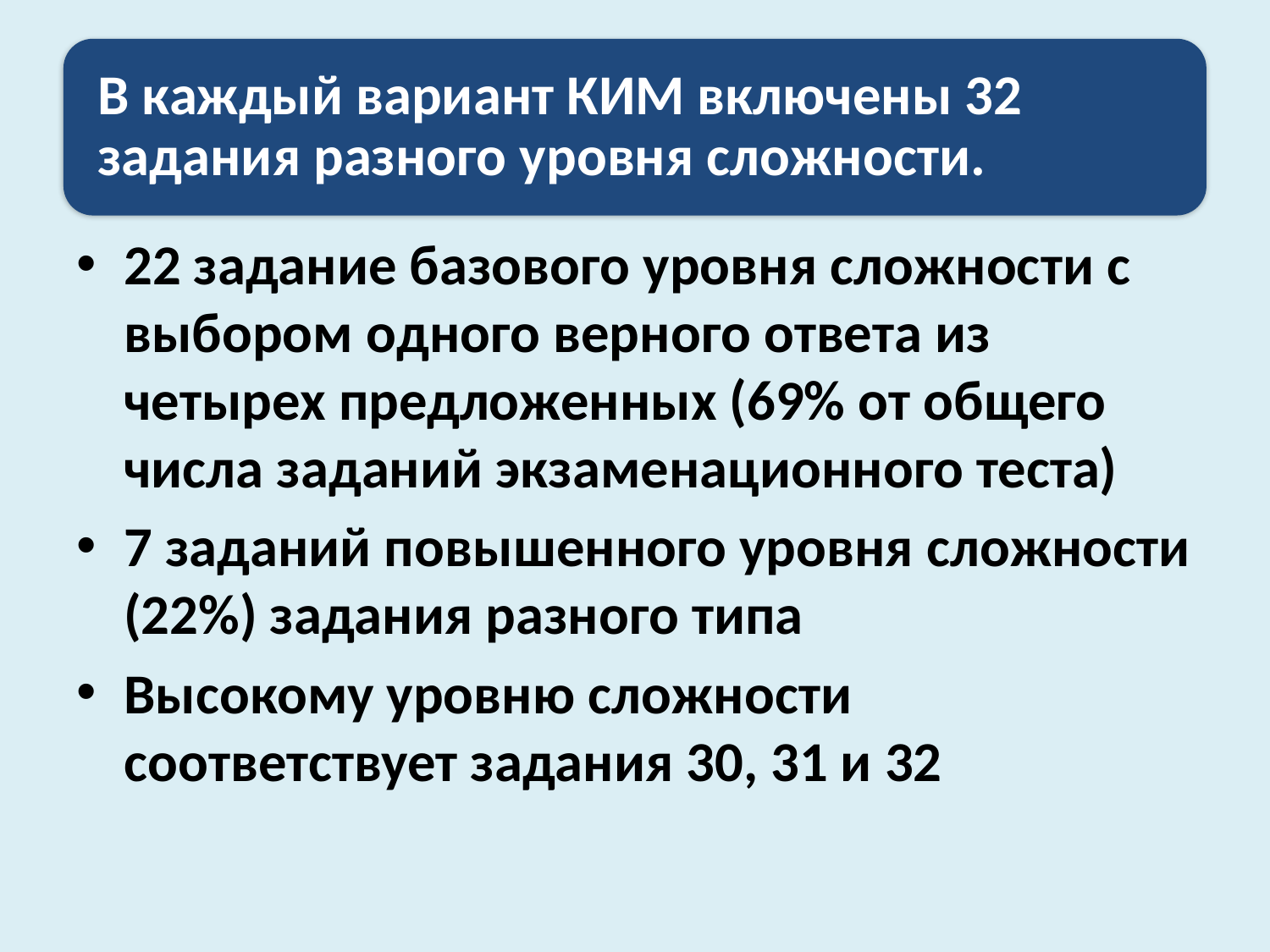

В каждый вариант КИМ включены 32 задания разного уровня сложности.
22 задание базового уровня сложности с выбором одного верного ответа из четырех предложенных (69% от общего числа заданий экзаменационного теста)
7 заданий повышенного уровня сложности (22%) задания разного типа
Высокому уровню сложности соответствует задания 30, 31 и 32